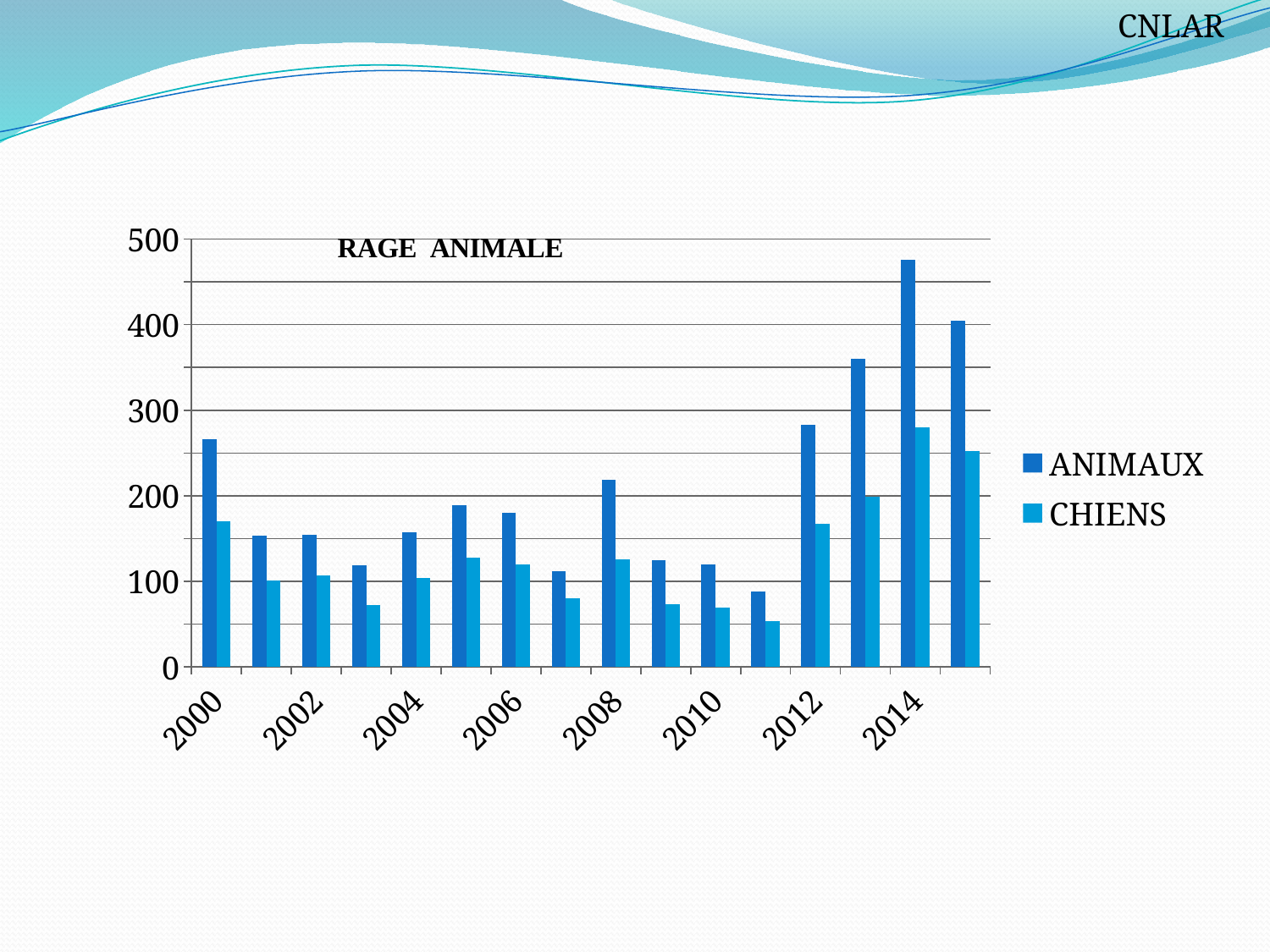

CNLAR

### Chart

| Category | ANIMAUX | CHIENS |
|---|---|---|
| 2000 | 266.0 | 170.0 |
| 2001 | 153.0 | 101.0 |
| 2002 | 154.0 | 107.0 |
| 2003 | 119.0 | 72.0 |
| 2004 | 157.0 | 104.0 |
| 2005 | 189.0 | 128.0 |
| 2006 | 180.0 | 120.0 |
| 2007 | 112.0 | 80.0 |
| 2008 | 219.0 | 126.0 |
| 2009 | 125.0 | 73.0 |
| 2010 | 120.0 | 69.0 |
| 2011 | 88.0 | 54.0 |
| 2012 | 283.0 | 167.0 |
| 2013 | 360.0 | 199.0 |
| 2014 | 476.0 | 280.0 |
| 2015 | 405.0 | 252.0 |